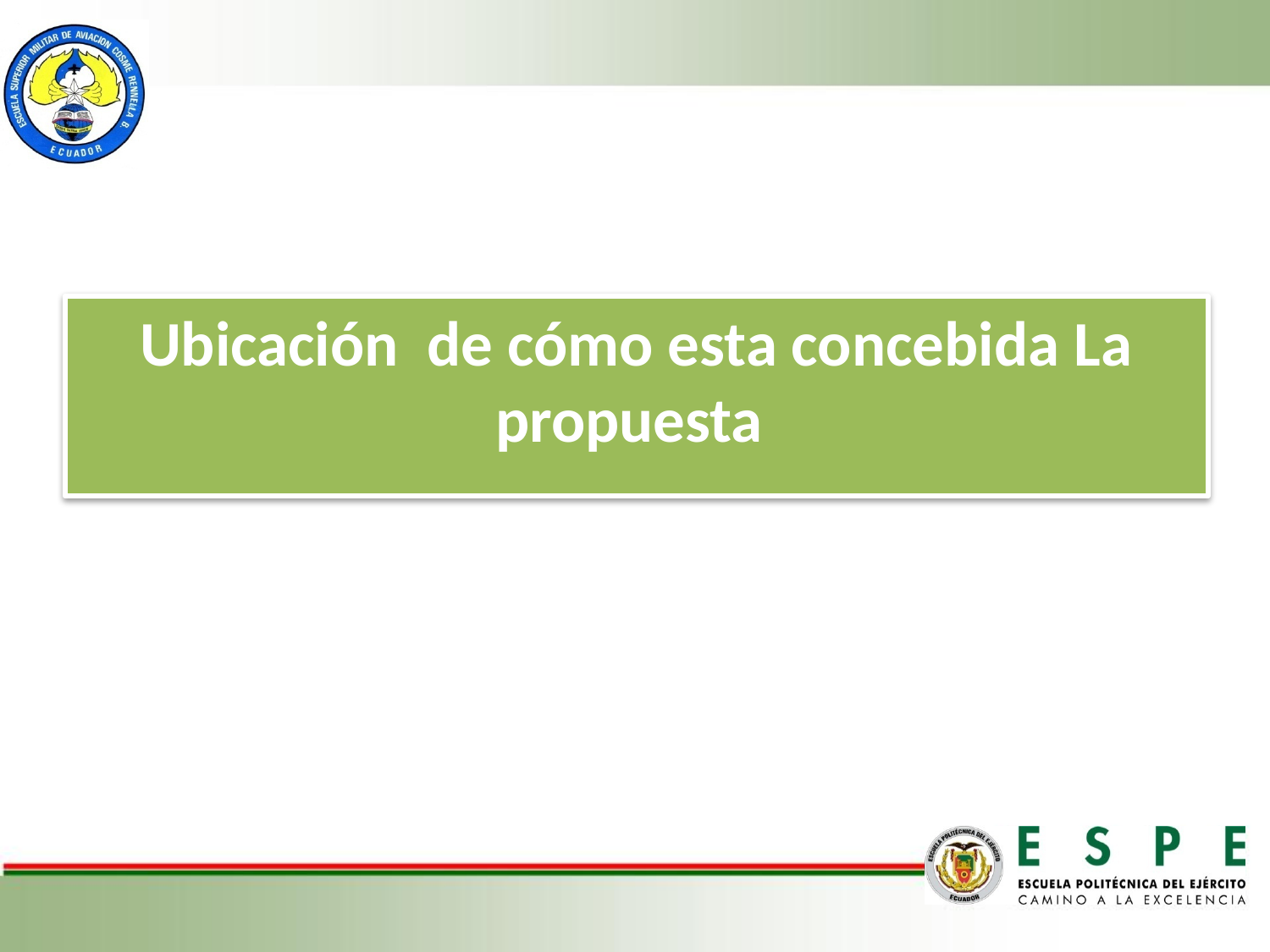

Ubicación  de cómo esta concebida La propuesta